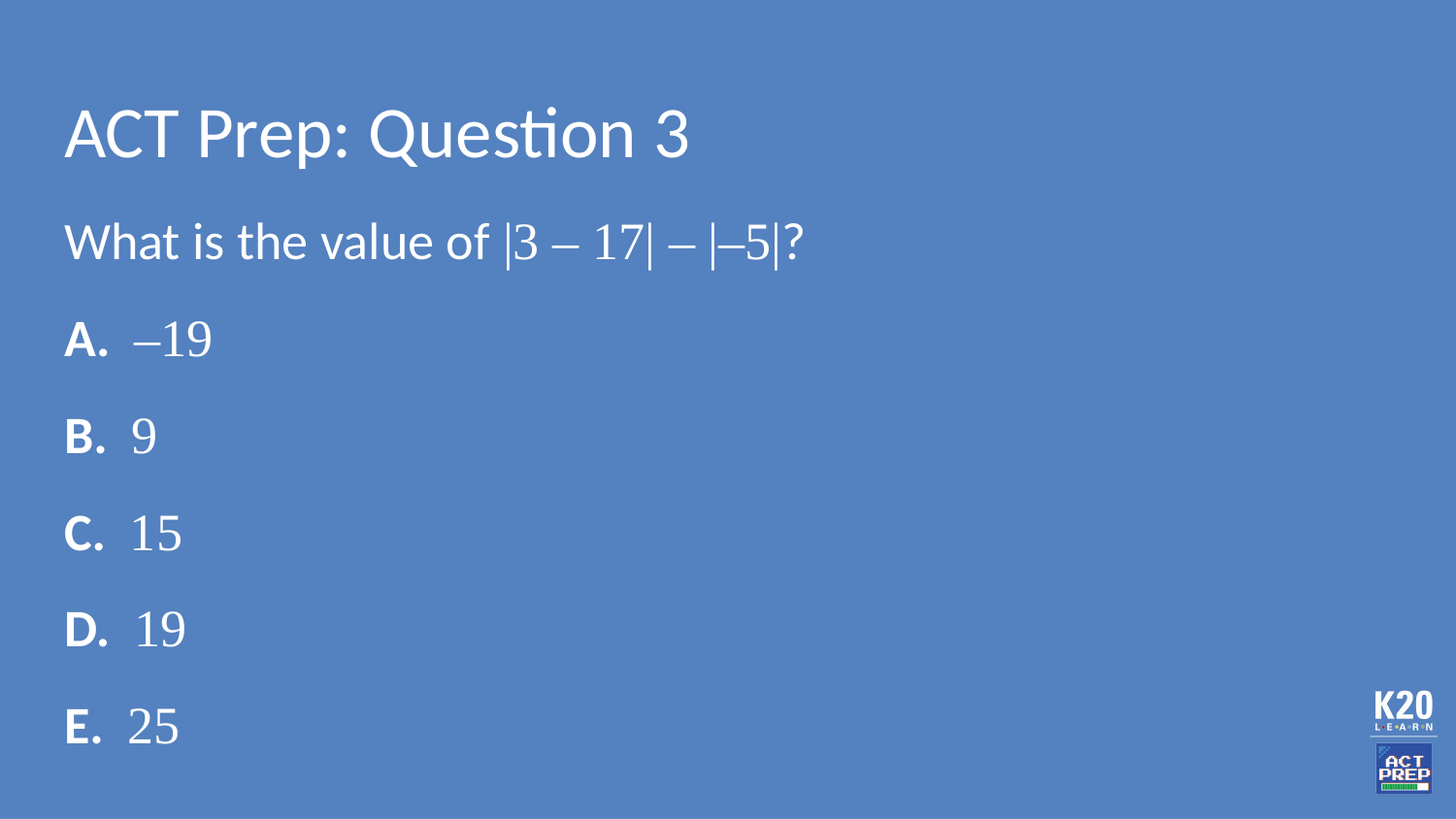

# ACT Prep: Question 3
What is the value of |3 – 17| – |–5|?
A.  –19
B.  9
C.  15
D.  19
E.  25